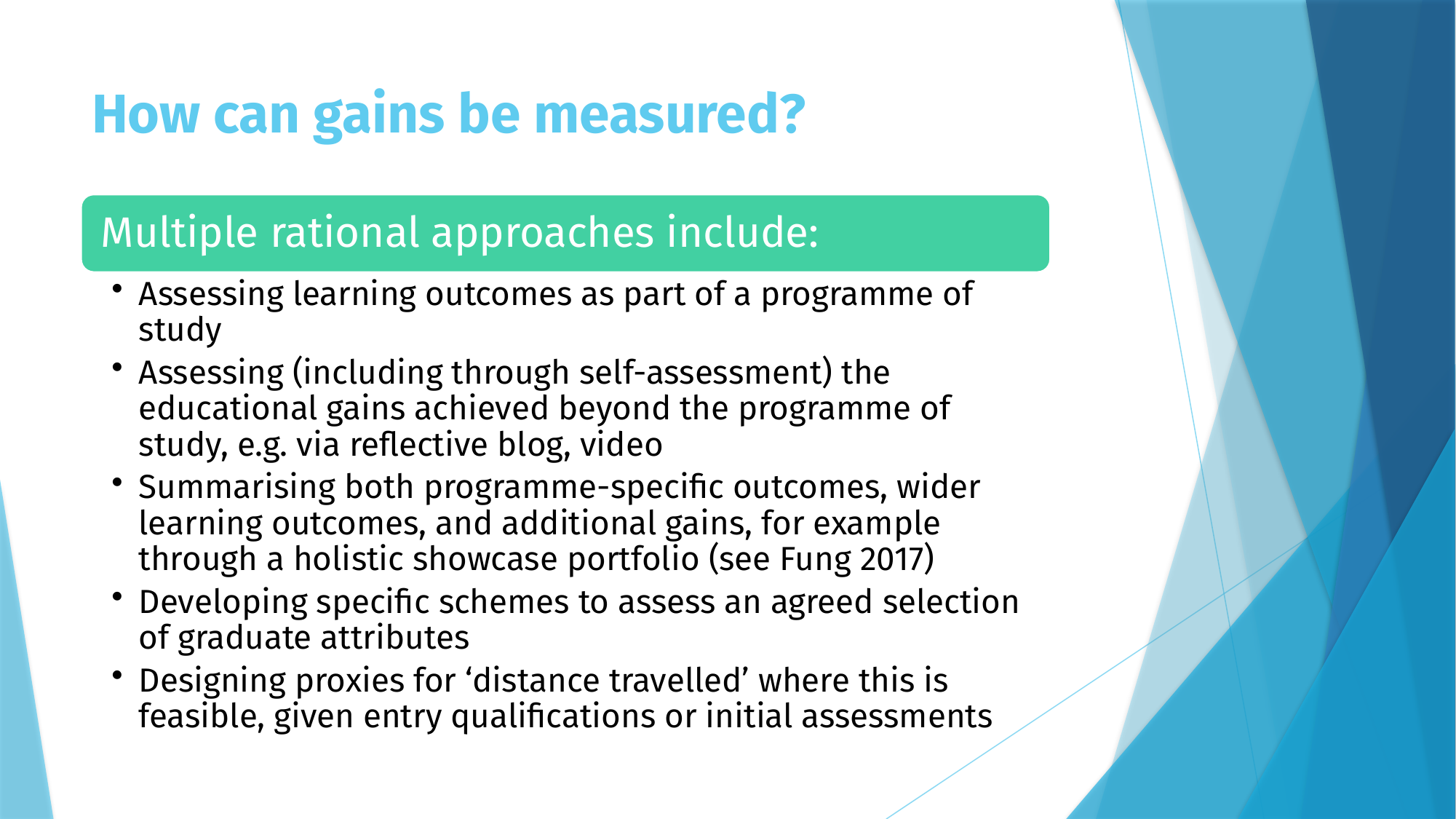

# How can gains be measured?
Multiple rational approaches include:
Assessing learning outcomes as part of a programme of study
Assessing (including through self-assessment) the educational gains achieved beyond the programme of study, e.g. via reflective blog, video
Summarising both programme-specific outcomes, wider learning outcomes, and additional gains, for example through a holistic showcase portfolio (see Fung 2017)
Developing specific schemes to assess an agreed selection of graduate attributes
Designing proxies for ‘distance travelled’ where this is feasible, given entry qualifications or initial assessments